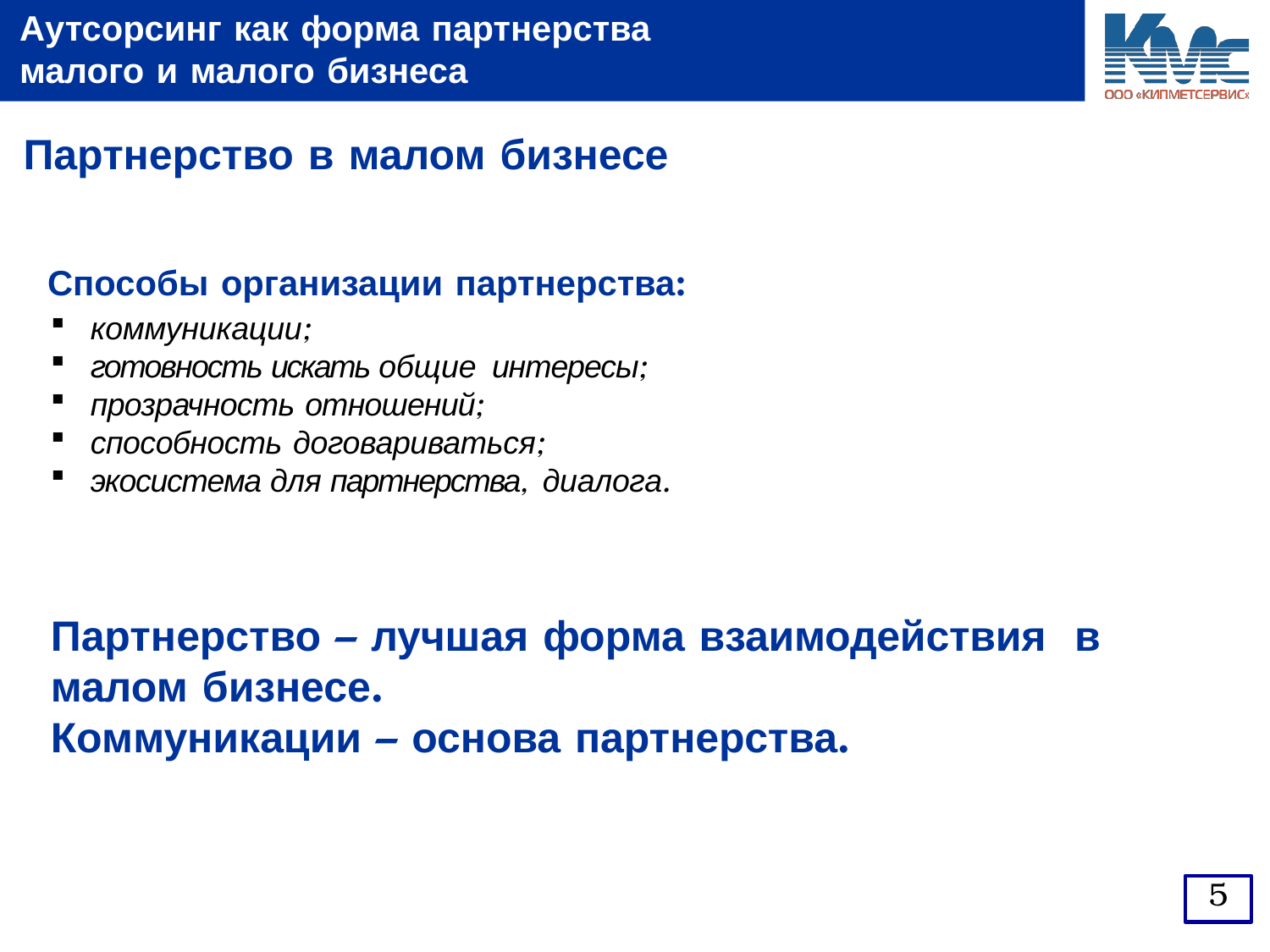

# Аутсорсинг как форма партнерства  малого и малого бизнеса
Партнерство в малом бизнесе

Способы организации партнерства:
коммуникации;
готовность искать общие интересы;
прозрачность отношений;
способность договариваться;
экосистема для партнерства, диалога.
Партнерство – лучшая форма взаимодействия  в малом бизнесе.
Коммуникации – основа партнерства.

5